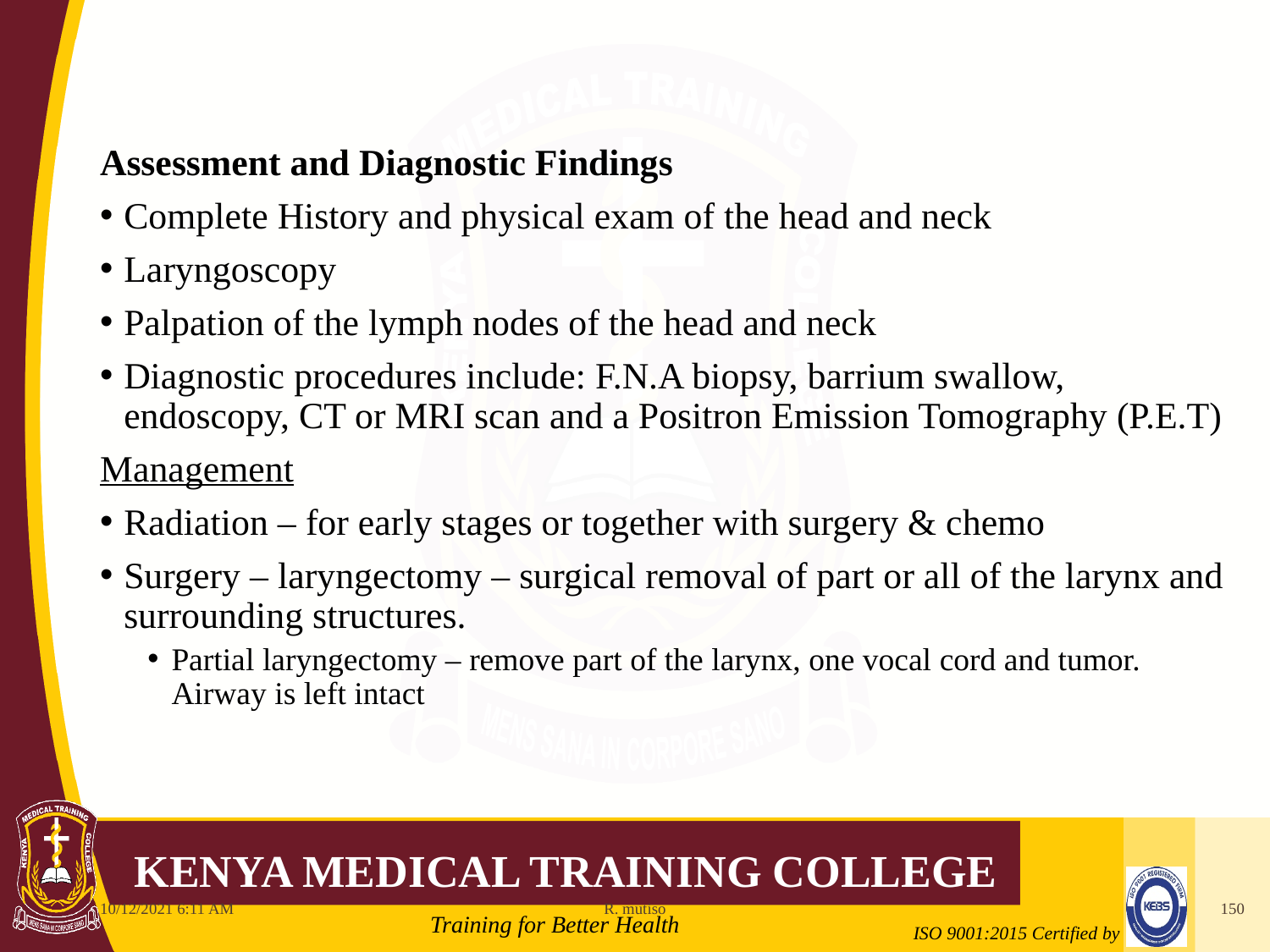

Assessment and Diagnostic Findings
Complete History and physical exam of the head and neck
Laryngoscopy
Palpation of the lymph nodes of the head and neck
Diagnostic procedures include: F.N.A biopsy, barrium swallow, endoscopy, CT or MRI scan and a Positron Emission Tomography (P.E.T)
Management
Radiation – for early stages or together with surgery & chemo
Surgery – laryngectomy – surgical removal of part or all of the larynx and surrounding structures.
Partial laryngectomy – remove part of the larynx, one vocal cord and tumor. Airway is left intact
10/12/2021 6:11 AM
R. mutiso
150